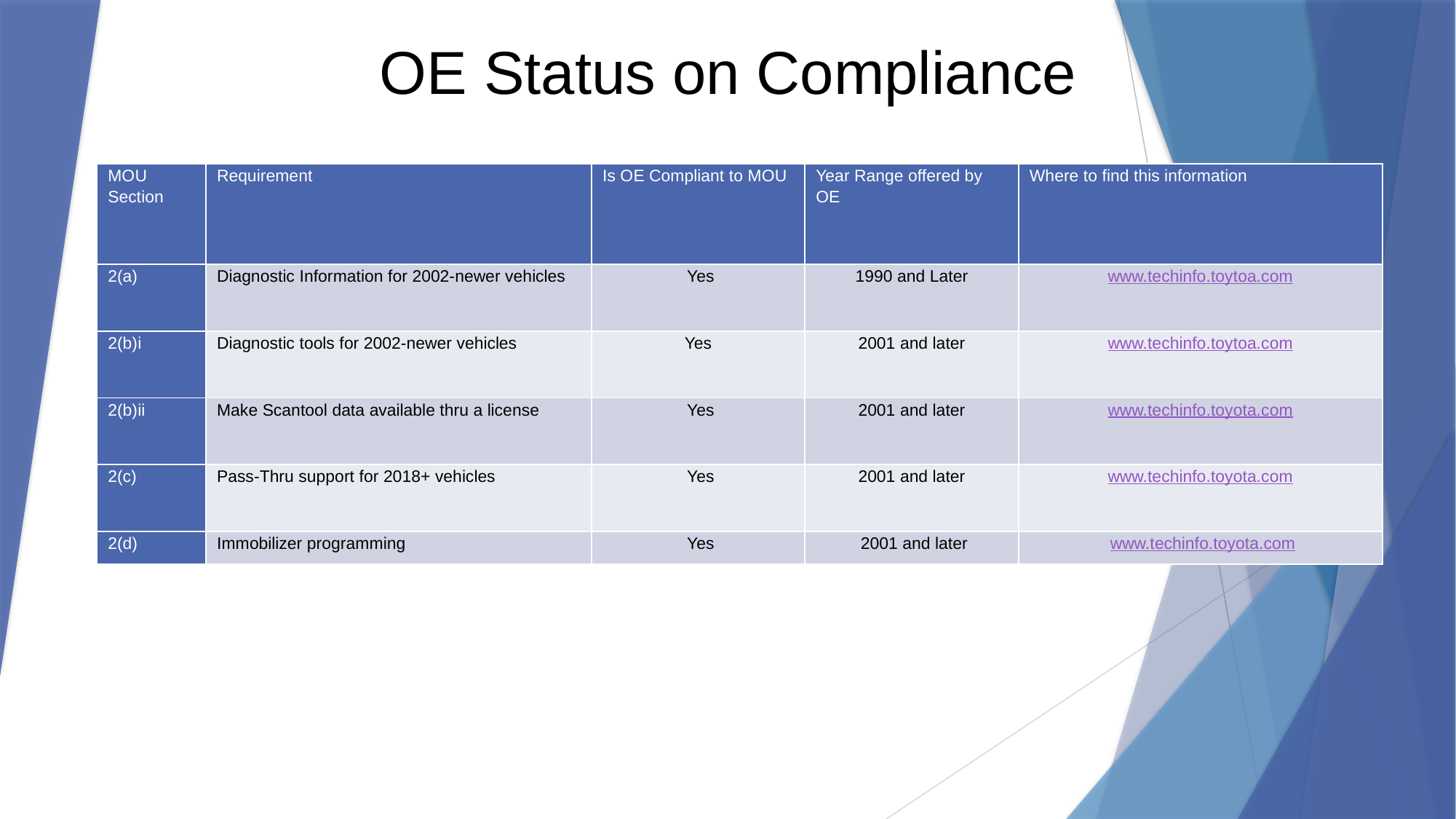

OE Status on Compliance
| MOU Section | Requirement | Is OE Compliant to MOU | Year Range offered by OE | Where to find this information |
| --- | --- | --- | --- | --- |
| 2(a) | Diagnostic Information for 2002-newer vehicles | Yes | 1990 and Later | www.techinfo.toytoa.com |
| 2(b)i | Diagnostic tools for 2002-newer vehicles | Yes | 2001 and later | www.techinfo.toytoa.com |
| 2(b)ii | Make Scantool data available thru a license | Yes | 2001 and later | www.techinfo.toyota.com |
| 2(c) | Pass-Thru support for 2018+ vehicles | Yes | 2001 and later | www.techinfo.toyota.com |
| 2(d) | Immobilizer programming | Yes | 2001 and later | www.techinfo.toyota.com |